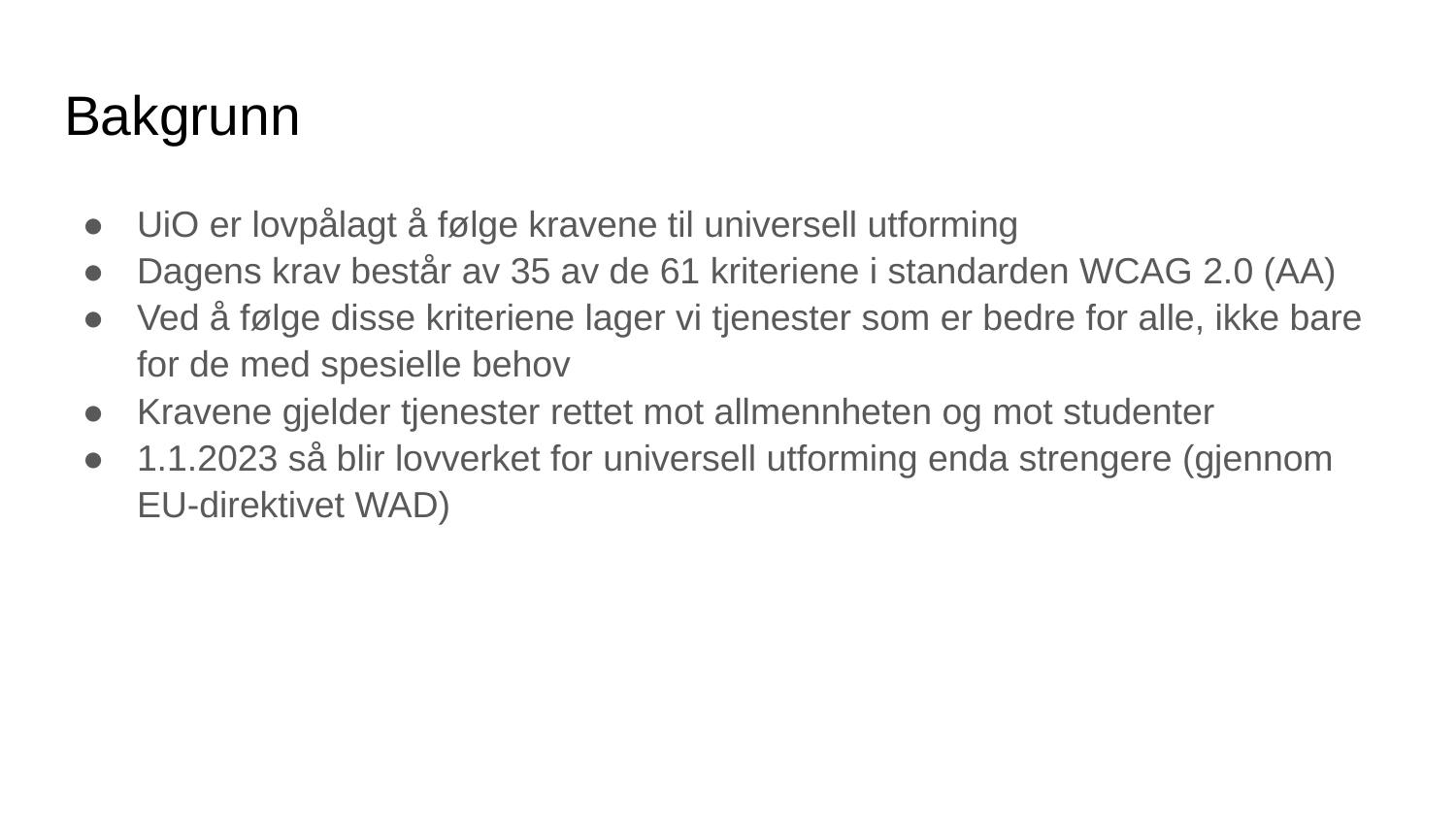

# Bakgrunn
UiO er lovpålagt å følge kravene til universell utforming
Dagens krav består av 35 av de 61 kriteriene i standarden WCAG 2.0 (AA)
Ved å følge disse kriteriene lager vi tjenester som er bedre for alle, ikke bare for de med spesielle behov
Kravene gjelder tjenester rettet mot allmennheten og mot studenter
1.1.2023 så blir lovverket for universell utforming enda strengere (gjennom EU-direktivet WAD)